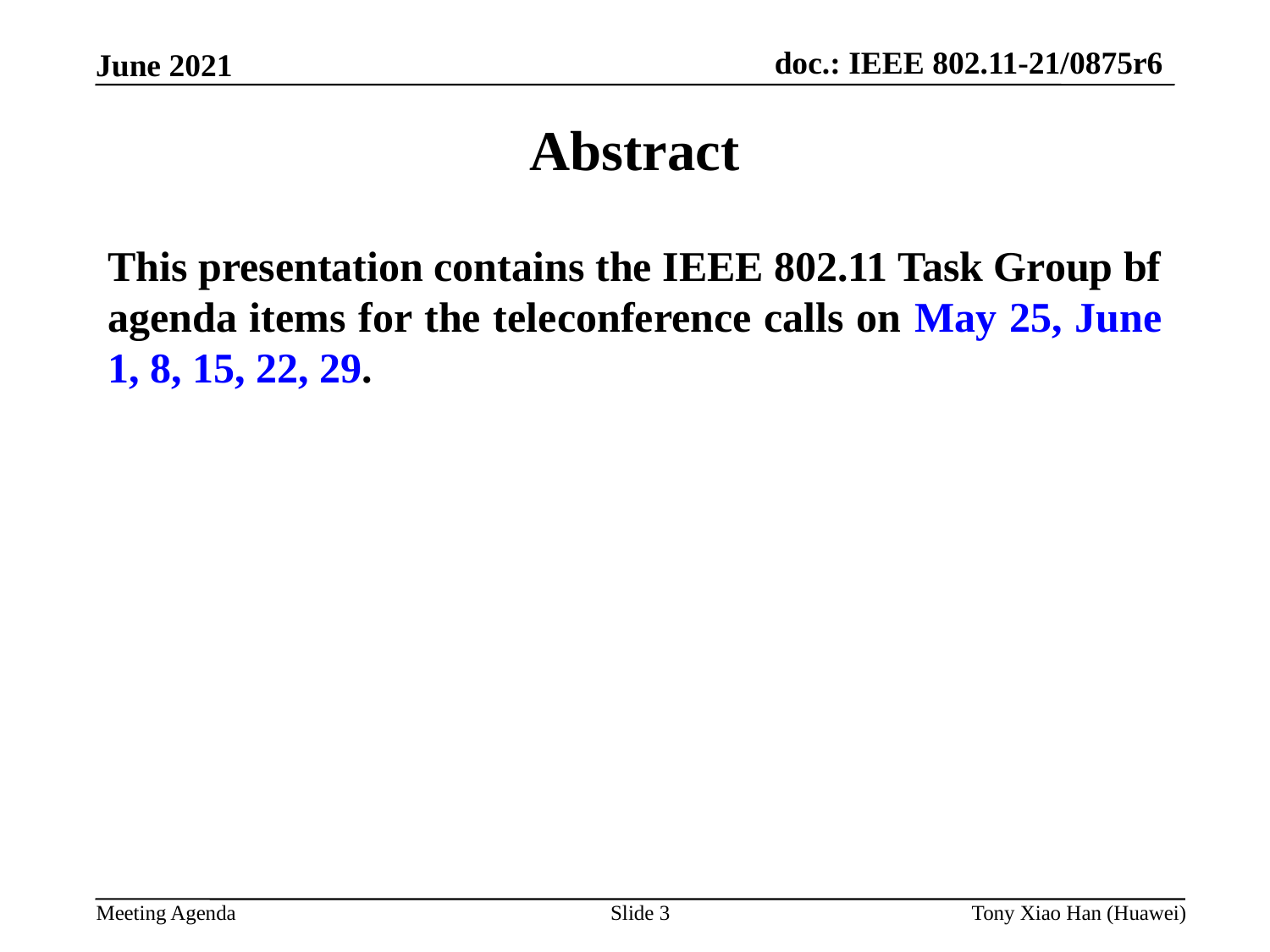

Abstract
This presentation contains the IEEE 802.11 Task Group bf agenda items for the teleconference calls on May 25, June 1, 8, 15, 22, 29.

Slide 3
Tony Xiao Han (Huawei)